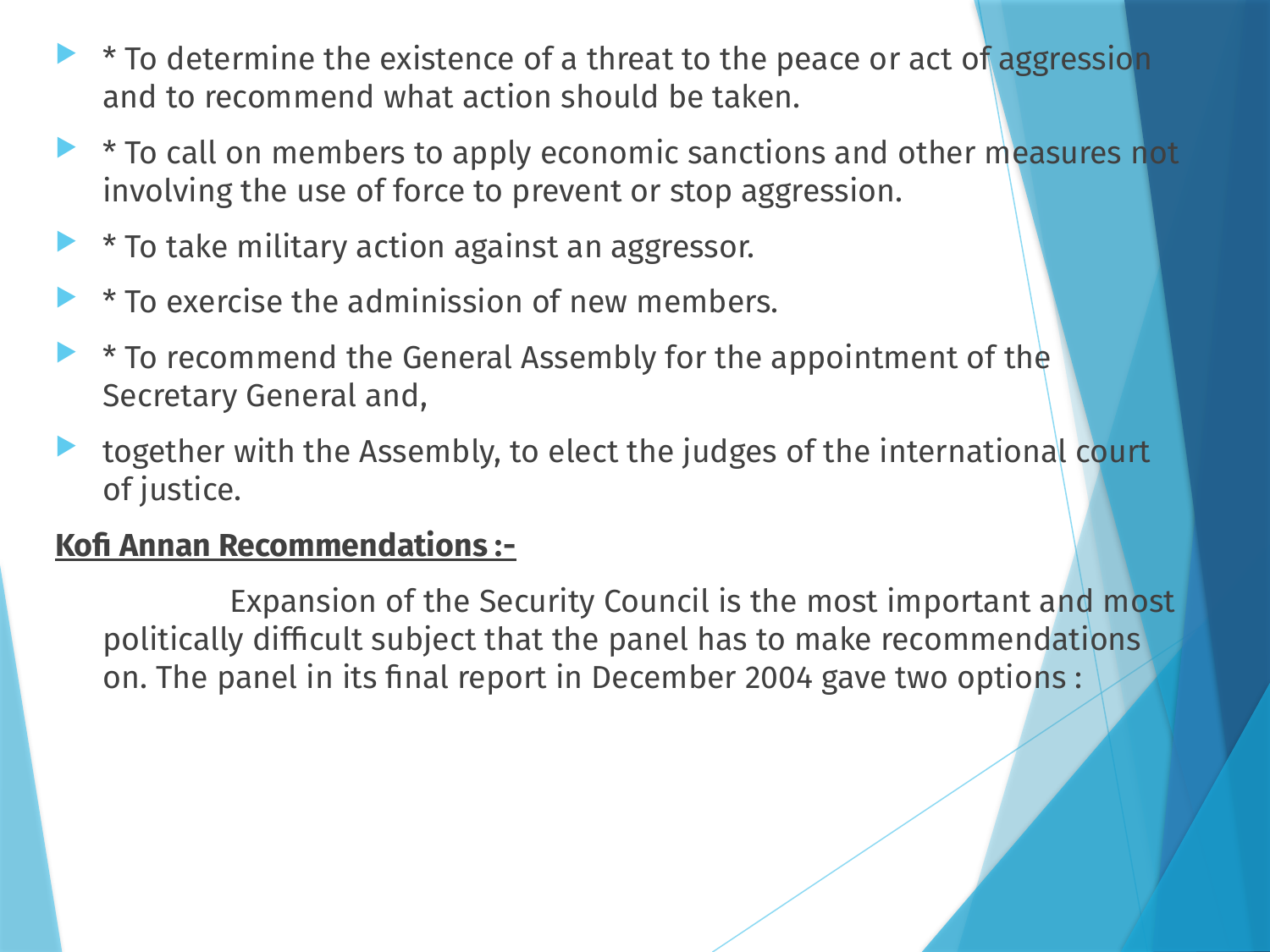

* To determine the existence of a threat to the peace or act of aggression and to recommend what action should be taken.
* To call on members to apply economic sanctions and other measures not involving the use of force to prevent or stop aggression.
* To take military action against an aggressor.
* To exercise the adminission of new members.
* To recommend the General Assembly for the appointment of the Secretary General and,
together with the Assembly, to elect the judges of the international court of justice.
Kofi Annan Recommendations :-
		Expansion of the Security Council is the most important and most politically difficult subject that the panel has to make recommendations on. The panel in its final report in December 2004 gave two options :